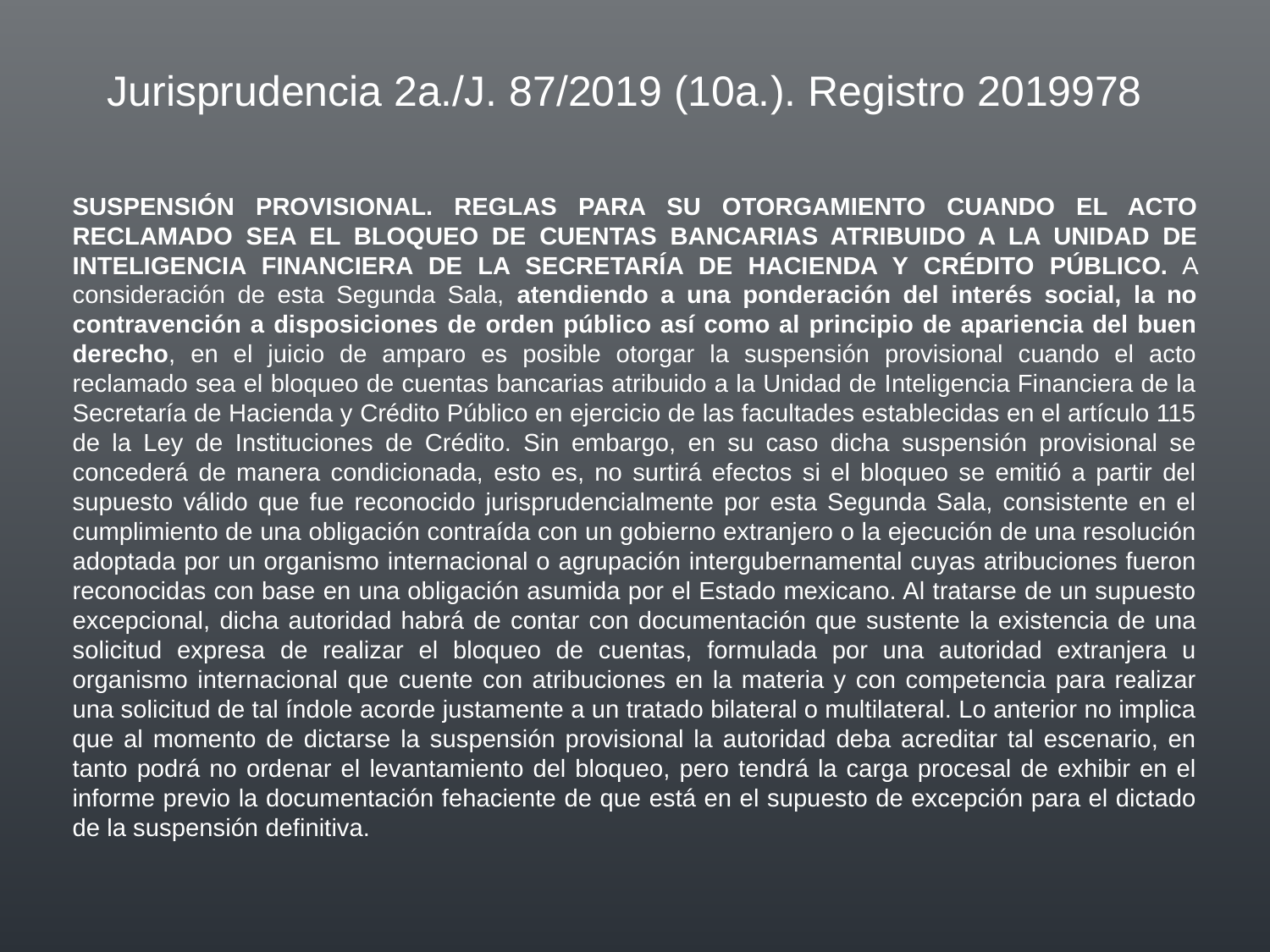

Jurisprudencia 2a./J. 87/2019 (10a.). Registro 2019978

SUSPENSIÓN PROVISIONAL. REGLAS PARA SU OTORGAMIENTO CUANDO EL ACTO RECLAMADO SEA EL BLOQUEO DE CUENTAS BANCARIAS ATRIBUIDO A LA UNIDAD DE INTELIGENCIA FINANCIERA DE LA SECRETARÍA DE HACIENDA Y CRÉDITO PÚBLICO. A consideración de esta Segunda Sala, atendiendo a una ponderación del interés social, la no contravención a disposiciones de orden público así como al principio de apariencia del buen derecho, en el juicio de amparo es posible otorgar la suspensión provisional cuando el acto reclamado sea el bloqueo de cuentas bancarias atribuido a la Unidad de Inteligencia Financiera de la Secretaría de Hacienda y Crédito Público en ejercicio de las facultades establecidas en el artículo 115 de la Ley de Instituciones de Crédito. Sin embargo, en su caso dicha suspensión provisional se concederá de manera condicionada, esto es, no surtirá efectos si el bloqueo se emitió a partir del supuesto válido que fue reconocido jurisprudencialmente por esta Segunda Sala, consistente en el cumplimiento de una obligación contraída con un gobierno extranjero o la ejecución de una resolución adoptada por un organismo internacional o agrupación intergubernamental cuyas atribuciones fueron reconocidas con base en una obligación asumida por el Estado mexicano. Al tratarse de un supuesto excepcional, dicha autoridad habrá de contar con documentación que sustente la existencia de una solicitud expresa de realizar el bloqueo de cuentas, formulada por una autoridad extranjera u organismo internacional que cuente con atribuciones en la materia y con competencia para realizar una solicitud de tal índole acorde justamente a un tratado bilateral o multilateral. Lo anterior no implica que al momento de dictarse la suspensión provisional la autoridad deba acreditar tal escenario, en tanto podrá no ordenar el levantamiento del bloqueo, pero tendrá la carga procesal de exhibir en el informe previo la documentación fehaciente de que está en el supuesto de excepción para el dictado de la suspensión definitiva.